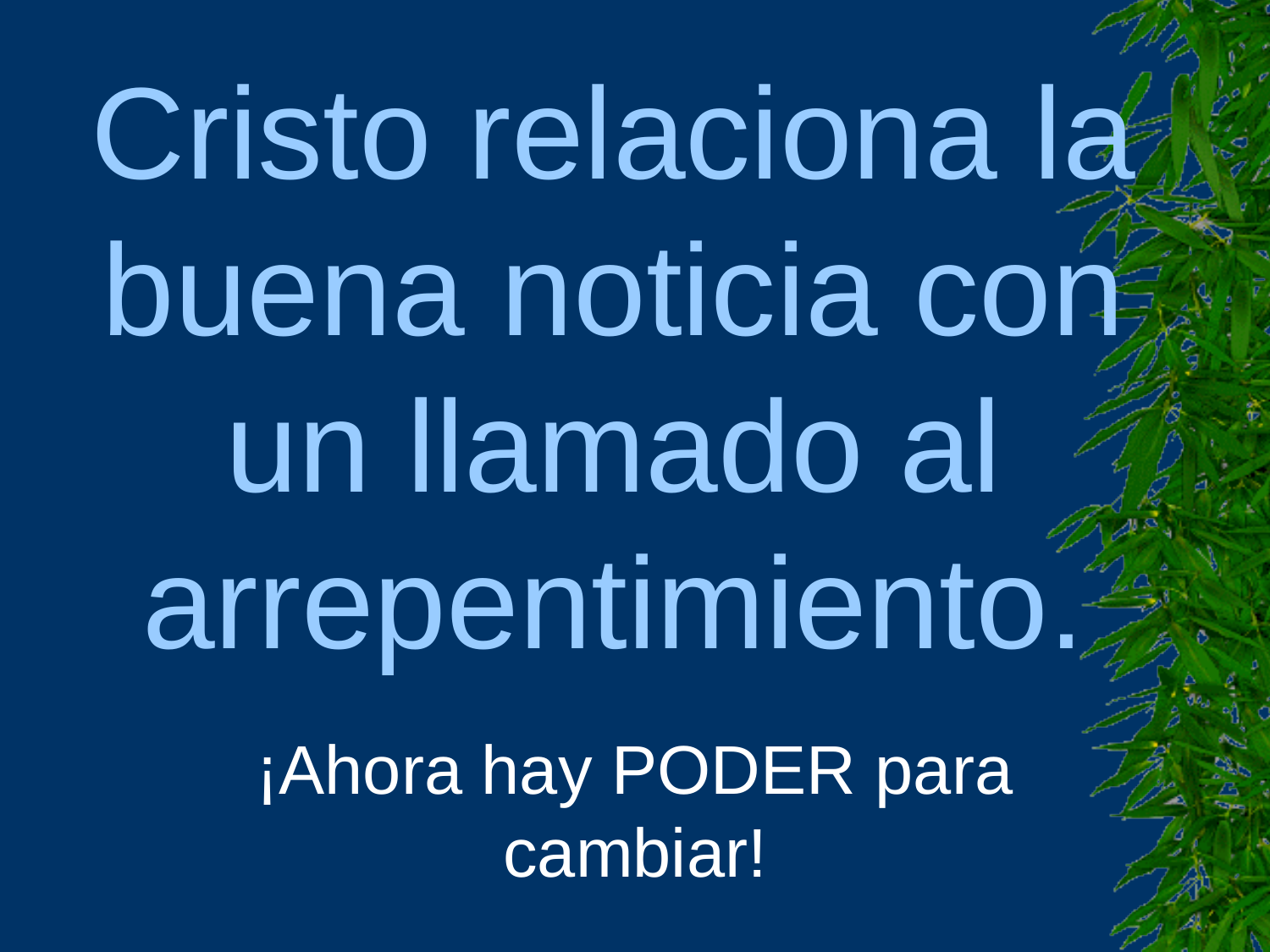

# Cristo relaciona la buena noticia con un llamado al arrepentimiento.
¡Ahora hay PODER para cambiar!